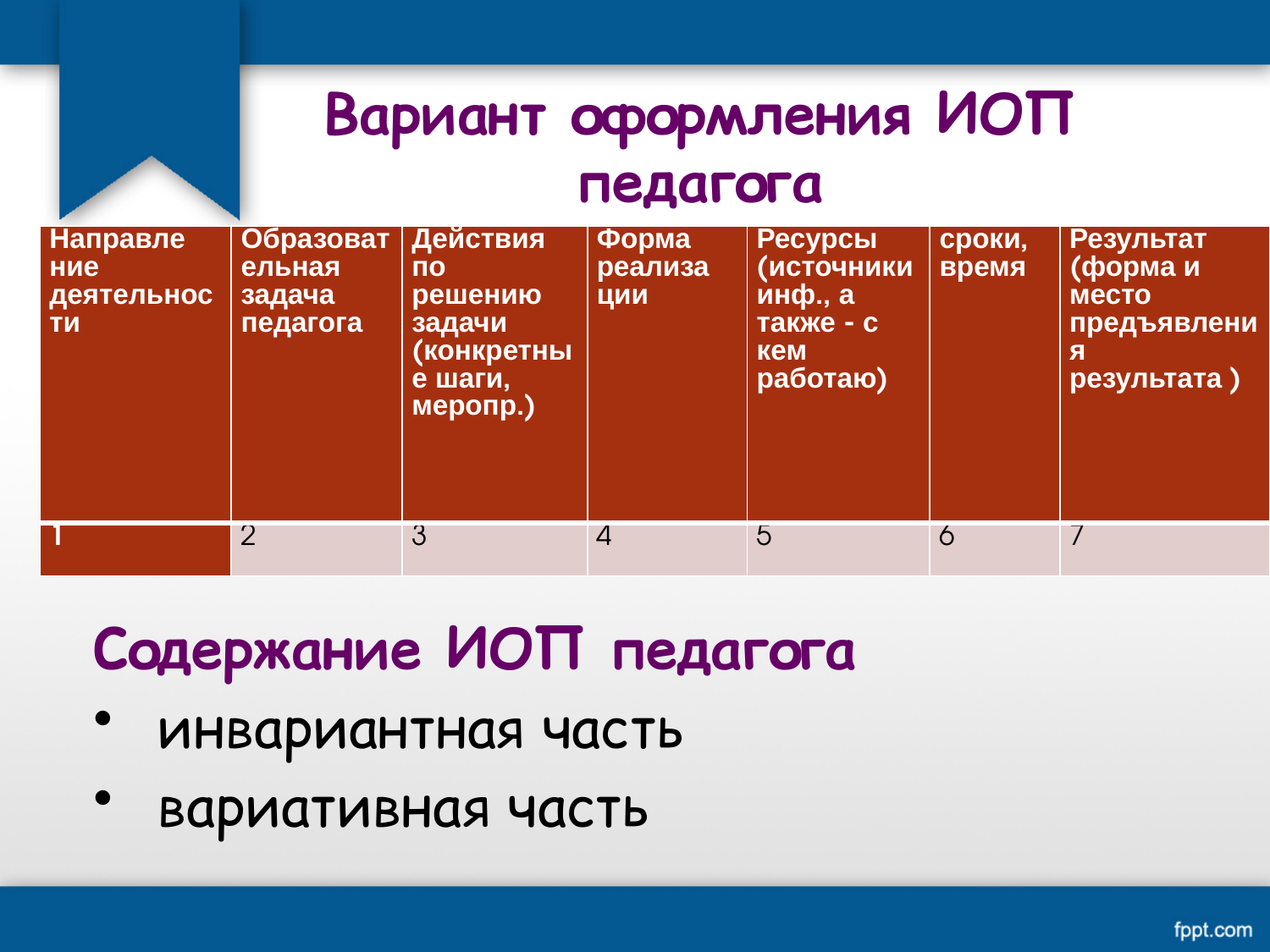

# Вариант оформления ИОП педагога
| Направле ние деятельности | Образовательная задача педагога | Действия по решению задачи (конкретные шаги, меропр.) | Форма реализа ции | Ресурсы (источники инф., а также - с кем работаю) | сроки, время | Результат (форма и место предъявления результата ) |
| --- | --- | --- | --- | --- | --- | --- |
| 1 | 2 | 3 | 4 | 5 | 6 | 7 |
Содержание ИОП педагога
 инвариантная часть
 вариативная часть